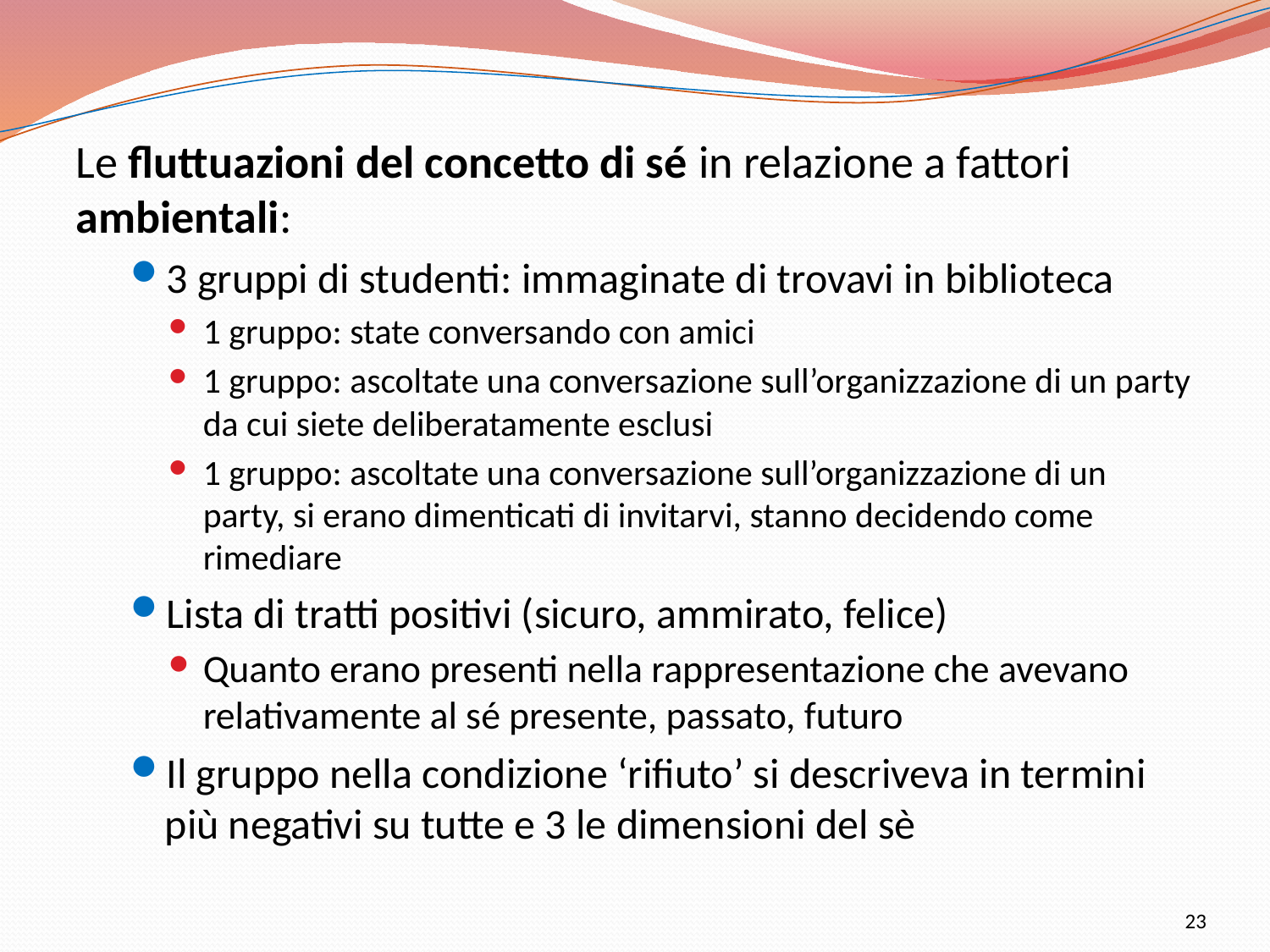

Le fluttuazioni del concetto di sé in relazione a fattori ambientali:
3 gruppi di studenti: immaginate di trovavi in biblioteca
1 gruppo: state conversando con amici
1 gruppo: ascoltate una conversazione sull’organizzazione di un party da cui siete deliberatamente esclusi
1 gruppo: ascoltate una conversazione sull’organizzazione di un party, si erano dimenticati di invitarvi, stanno decidendo come rimediare
Lista di tratti positivi (sicuro, ammirato, felice)
Quanto erano presenti nella rappresentazione che avevano relativamente al sé presente, passato, futuro
Il gruppo nella condizione ‘rifiuto’ si descriveva in termini più negativi su tutte e 3 le dimensioni del sè
23